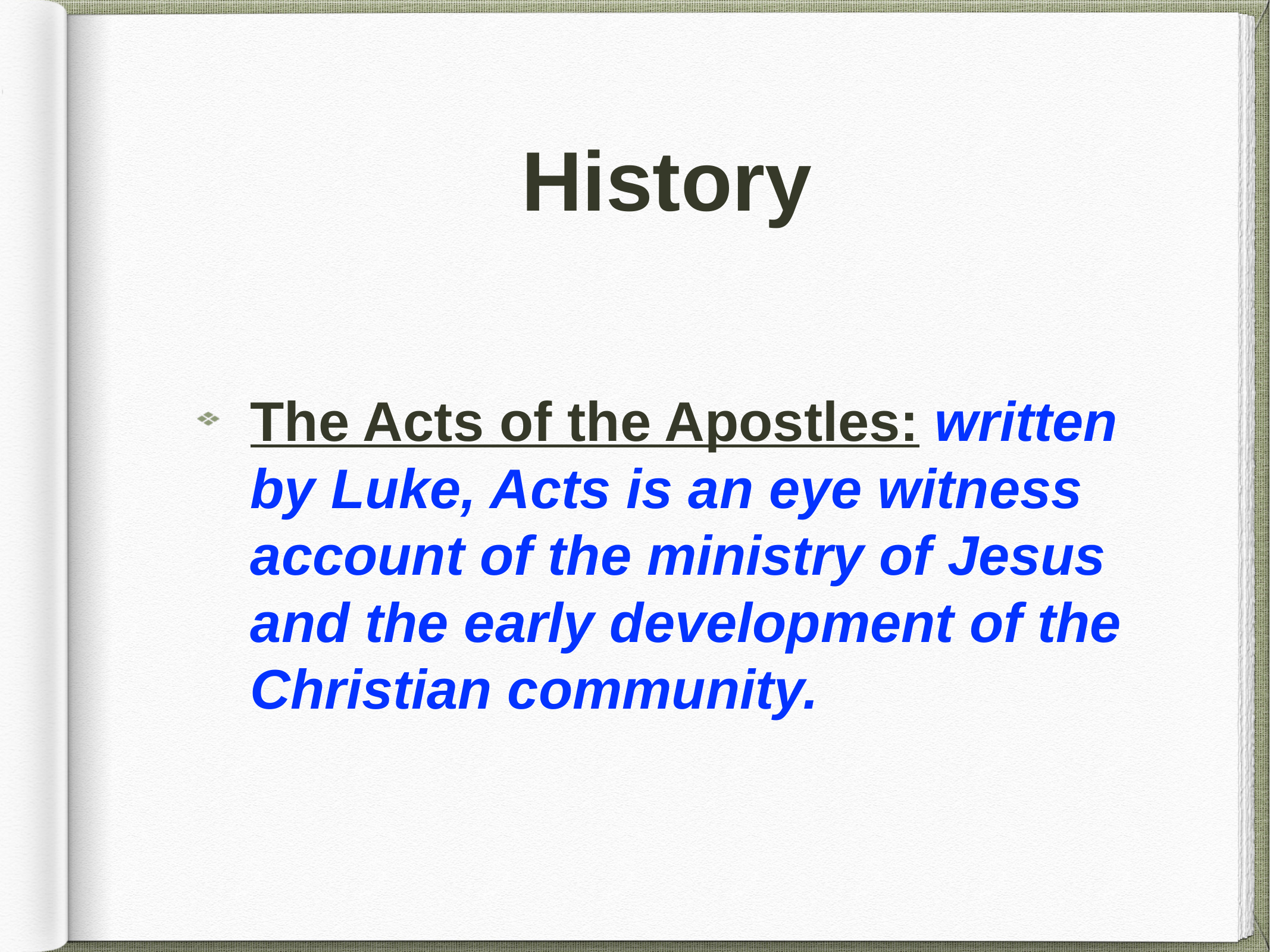

# History
The Acts of the Apostles: written by Luke, Acts is an eye witness account of the ministry of Jesus and the early development of the Christian community.